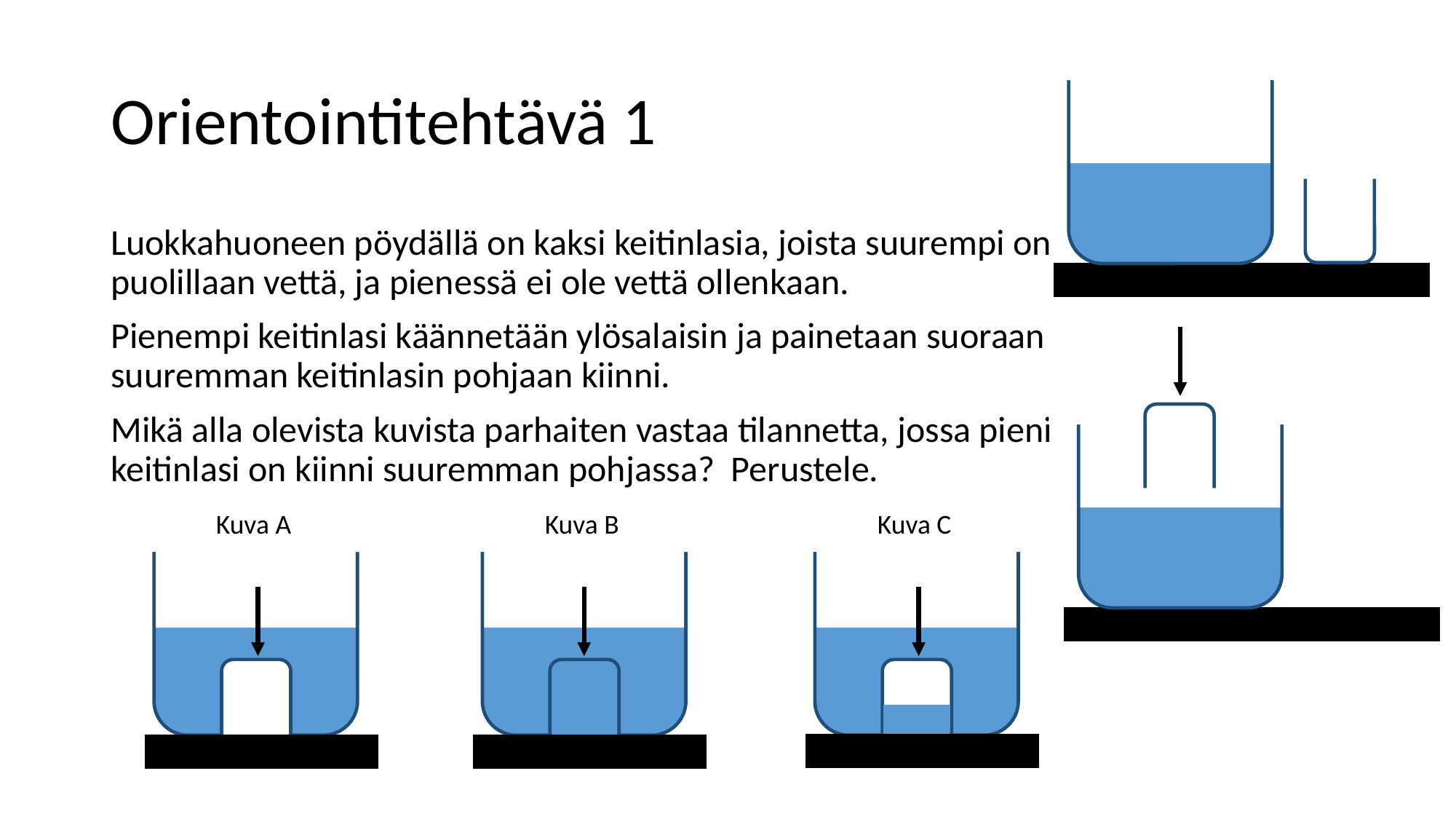

# Orientointitehtävä 1

Luokkahuoneen pöydällä on kaksi keitinlasia, joista suurempi on puolillaan vettä, ja pienessä ei ole vettä ollenkaan.
Pienempi keitinlasi käännetään ylösalaisin ja painetaan suoraan suuremman keitinlasin pohjaan kiinni.
Mikä alla olevista kuvista parhaiten vastaa tilannetta, jossa pieni keitinlasi on kiinni suuremman pohjassa?  Perustele.

Kuva A

Kuva B

Kuva C